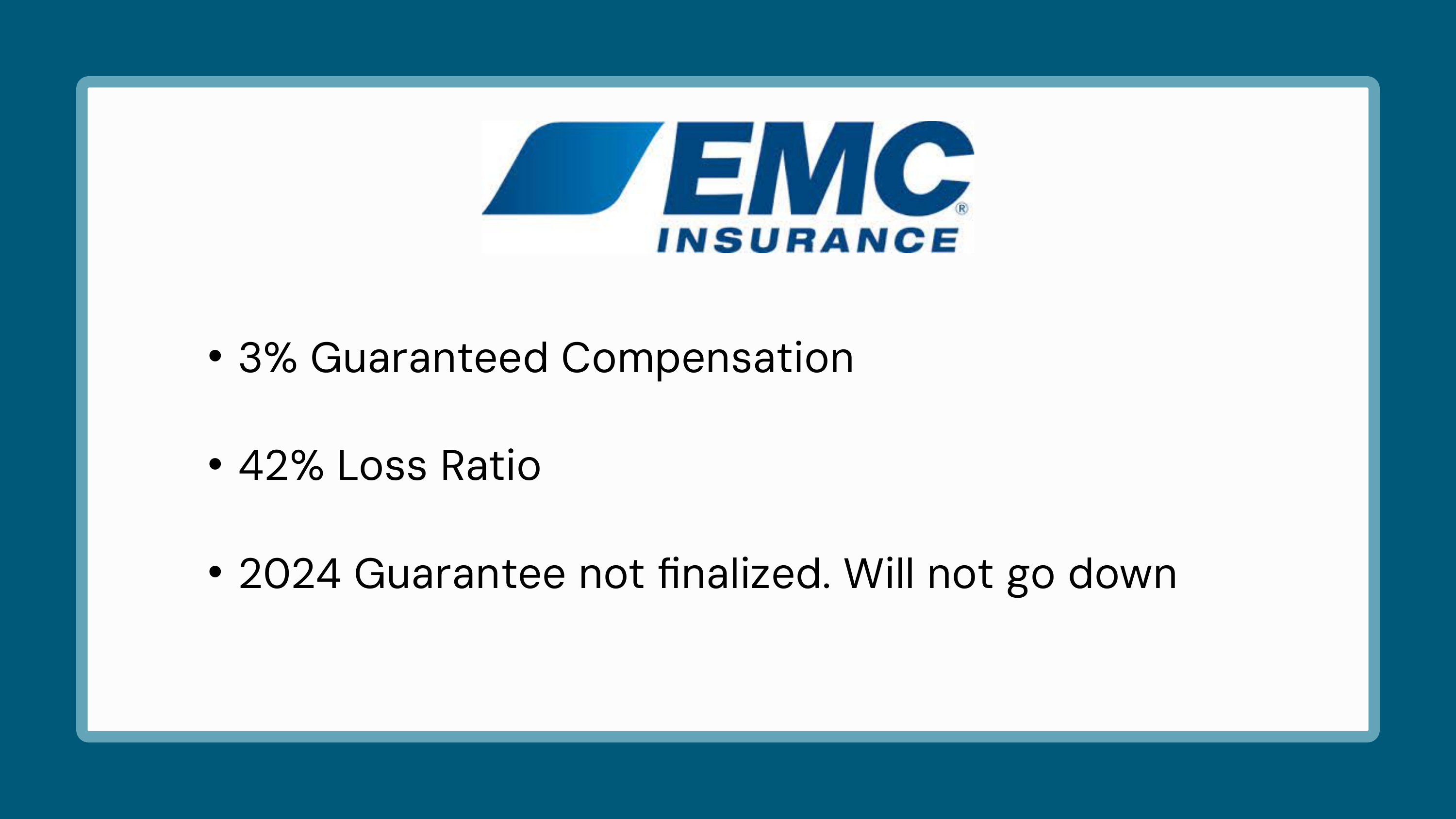

3% Guaranteed Compensation

42% Loss Ratio

2024 Guarantee not finalized. Will not go down